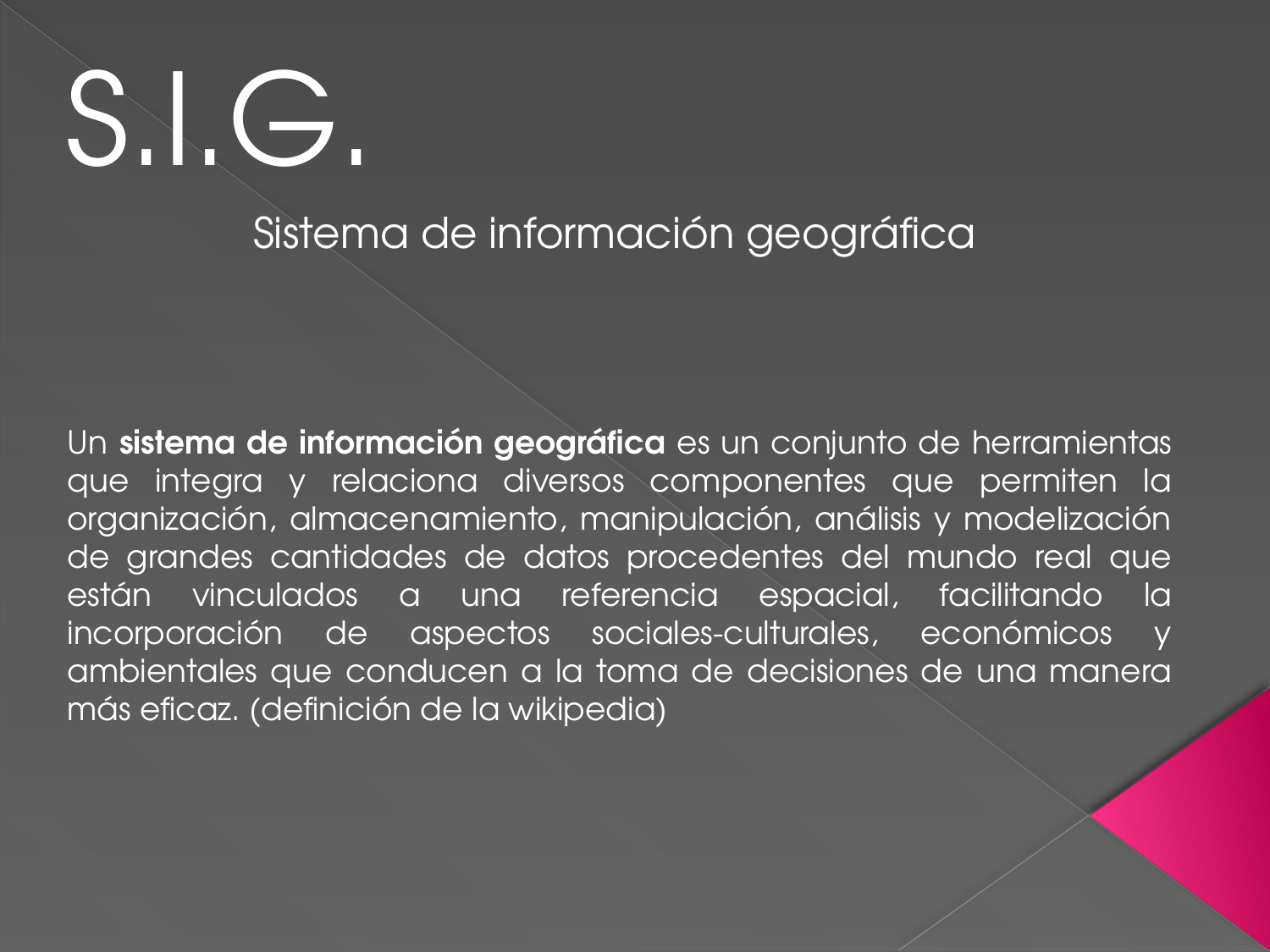

S.I.G.
Sistema de información geográfica
Un sistema de información geográfica es un conjunto de herramientas que integra y relaciona diversos componentes que permiten la organización, almacenamiento, manipulación, análisis y modelización de grandes cantidades de datos procedentes del mundo real que están vinculados a una referencia espacial, facilitando la incorporación de aspectos sociales-culturales, económicos y ambientales que conducen a la toma de decisiones de una manera más eficaz. (definición de la wikipedia)